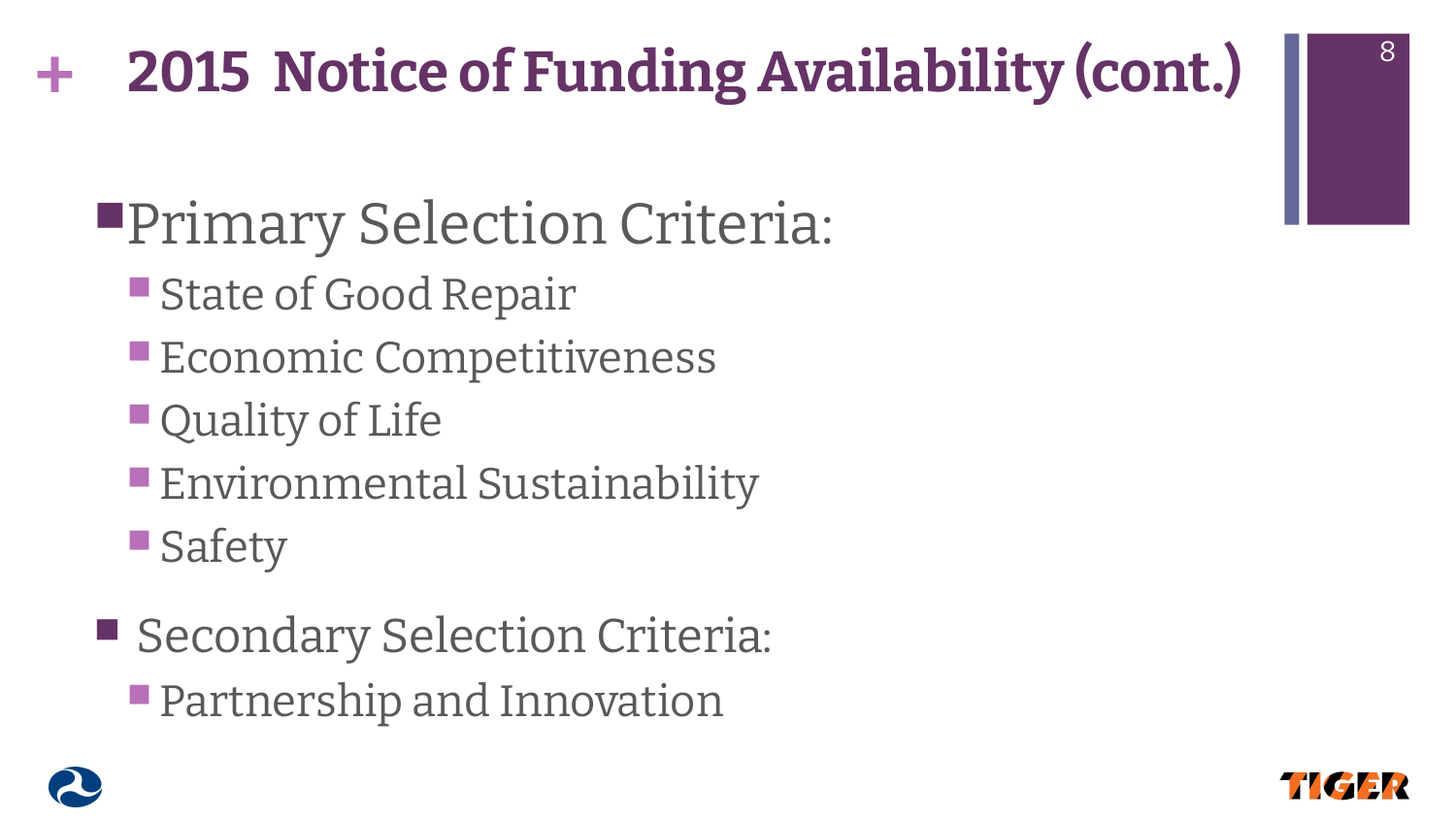

# 2015	Notice of Funding Availability (cont.)
8
Primary Selection Criteria:
State of Good Repair
Economic Competitiveness
Quality of Life
Environmental Sustainability
Safety
 Secondary Selection Criteria:
Partnership and Innovation